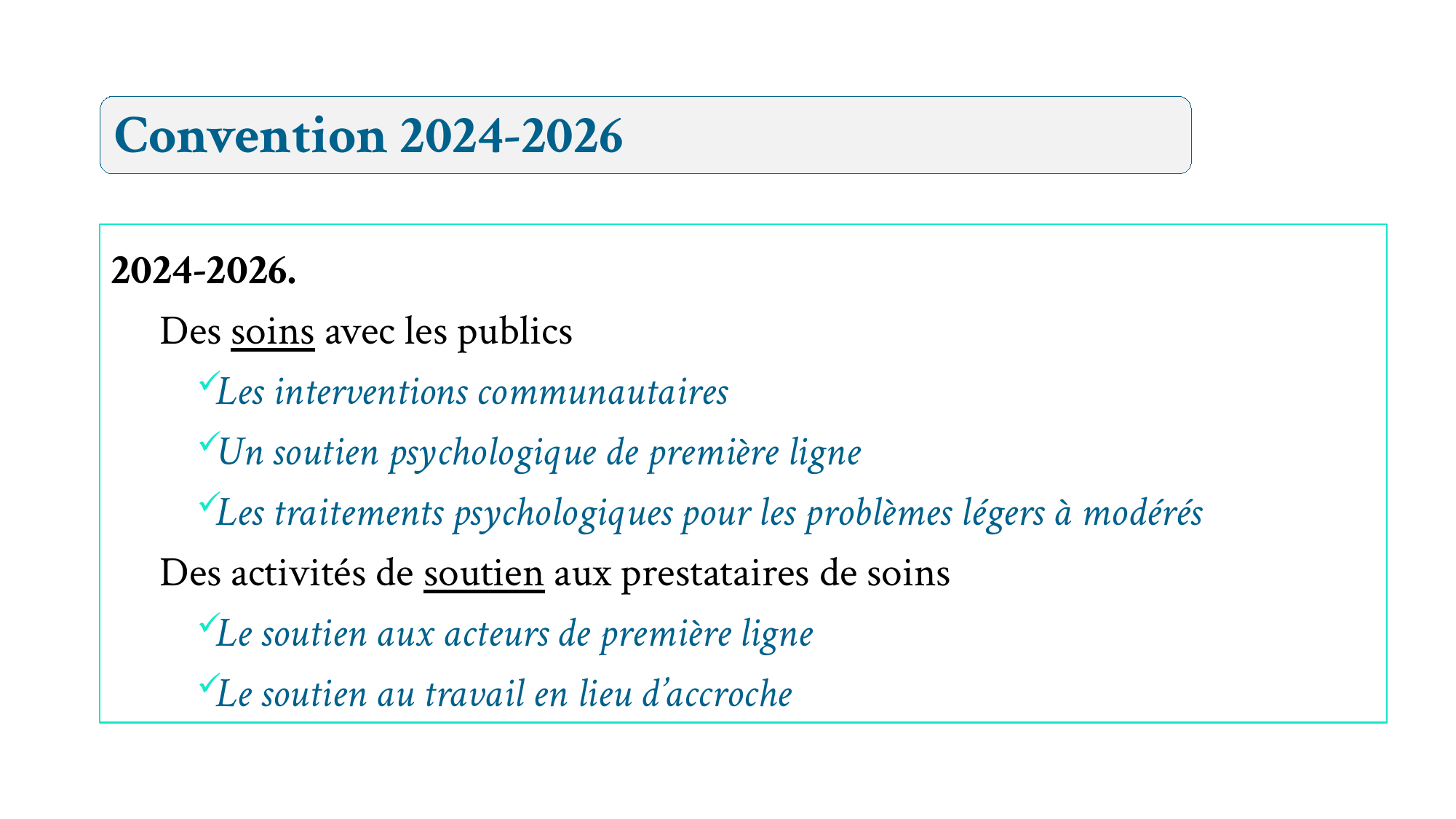

Convention 2024-2026
2024-2026.
Des soins avec les publics
Les interventions communautaires
Un soutien psychologique de première ligne
Les traitements psychologiques pour les problèmes légers à modérés
Des activités de soutien aux prestataires de soins
Le soutien aux acteurs de première ligne
Le soutien au travail en lieu d’accroche